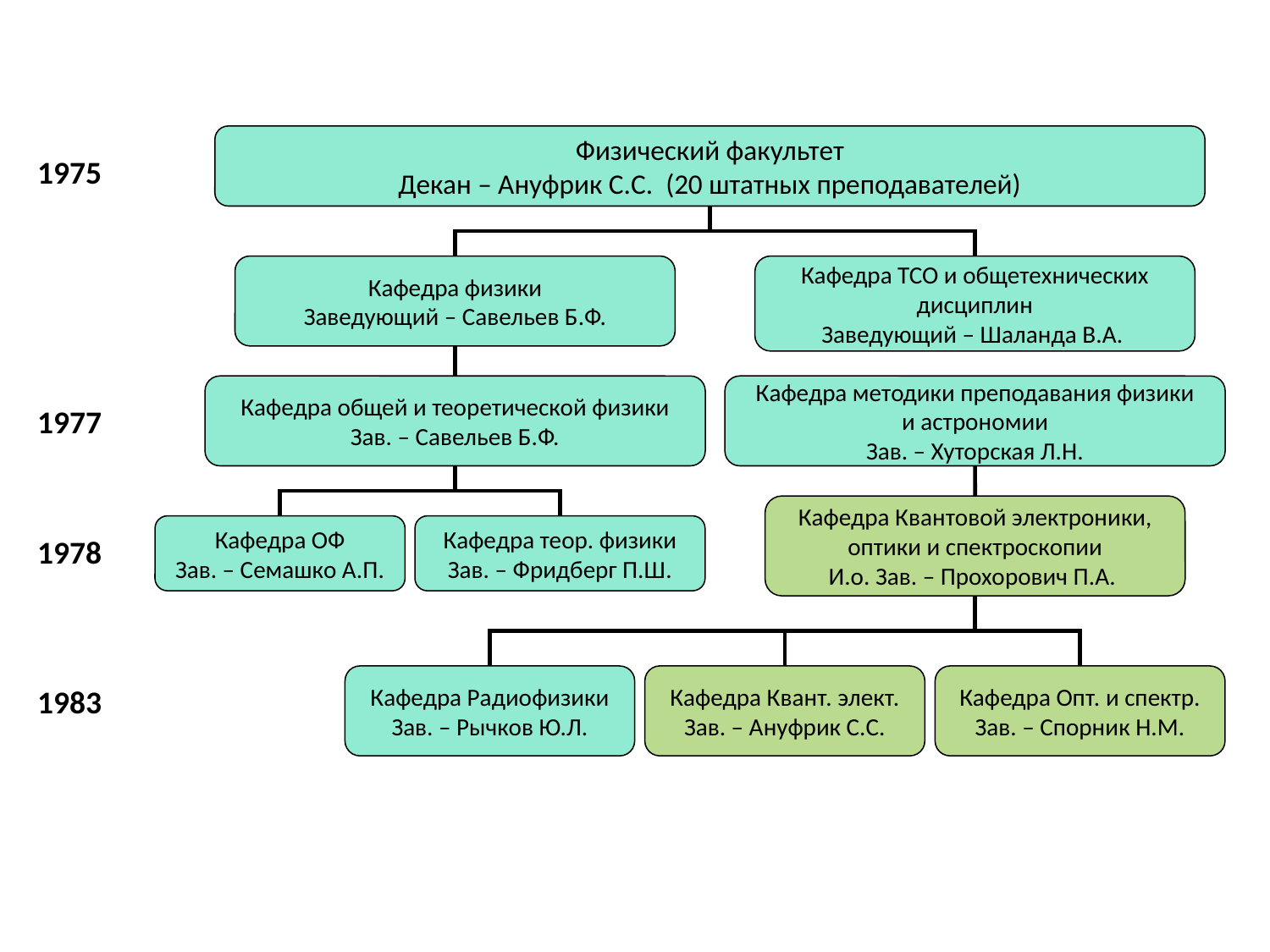

Физический факультет
Декан – Ануфрик С.С.  (20 штатных преподавателей)
1975
Кафедра физики
Заведующий – Савельев Б.Ф.
Кафедра ТСО и общетехнических
дисциплин
Заведующий – Шаланда В.А.
Кафедра общей и теоретической физики
Зав. – Савельев Б.Ф.
Кафедра методики преподавания физики
и астрономии
Зав. – Хуторская Л.Н.
1977
Кафедра Квантовой электроники,
оптики и спектроскопии
И.о. Зав. – Прохорович П.А.
Кафедра ОФ
Зав. – Семашко А.П.
Кафедра теор. физики
Зав. – Фридберг П.Ш.
1978
Кафедра Радиофизики
Зав. – Рычков Ю.Л.
Кафедра Квант. элект.
Зав. – Ануфрик С.С.
Кафедра Опт. и спектр.
Зав. – Спорник Н.М.
1983